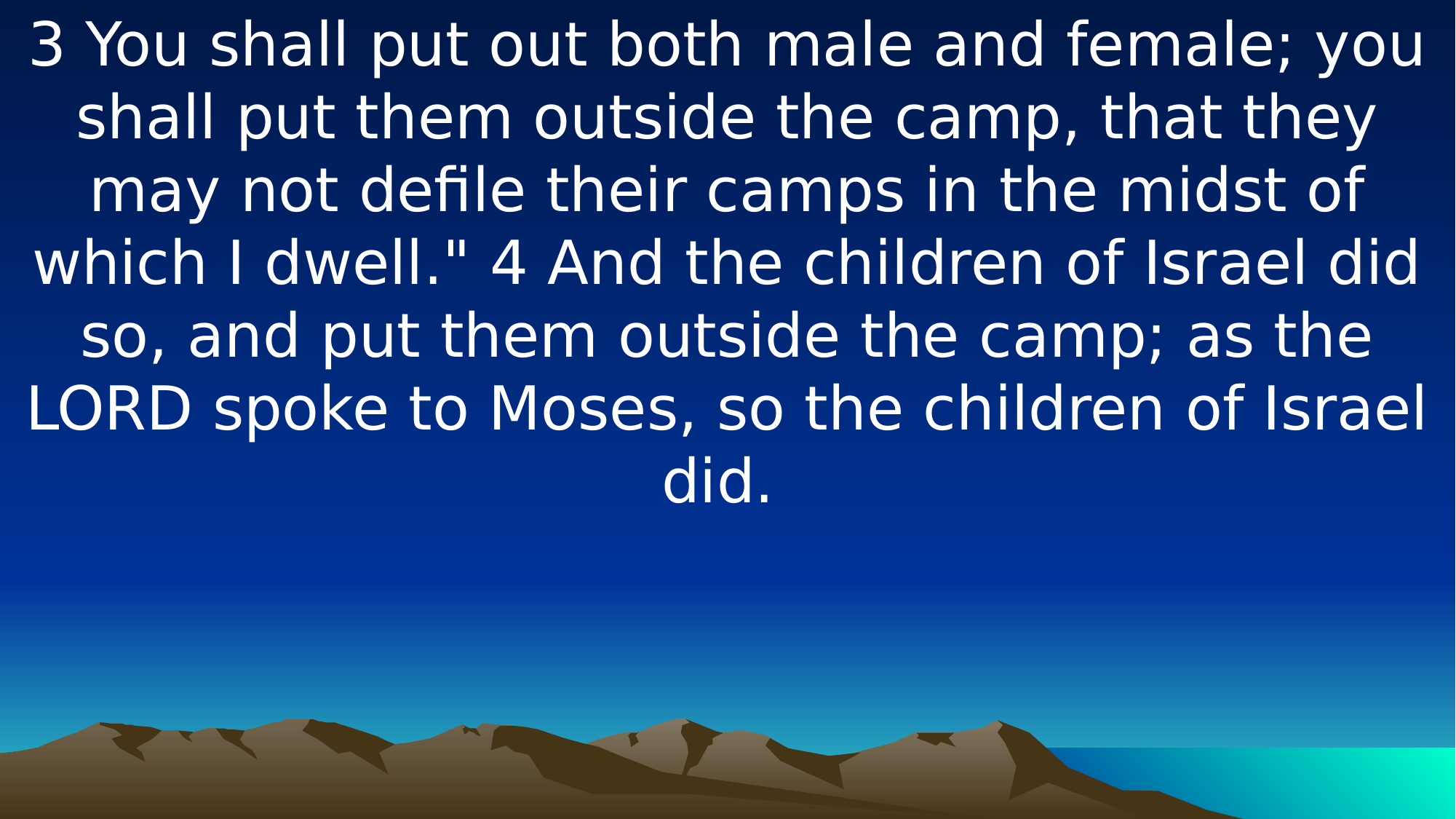

3 You shall put out both male and female; you shall put them outside the camp, that they may not defile their camps in the midst of which I dwell." 4 And the children of Israel did so, and put them outside the camp; as the LORD spoke to Moses, so the children of Israel did.